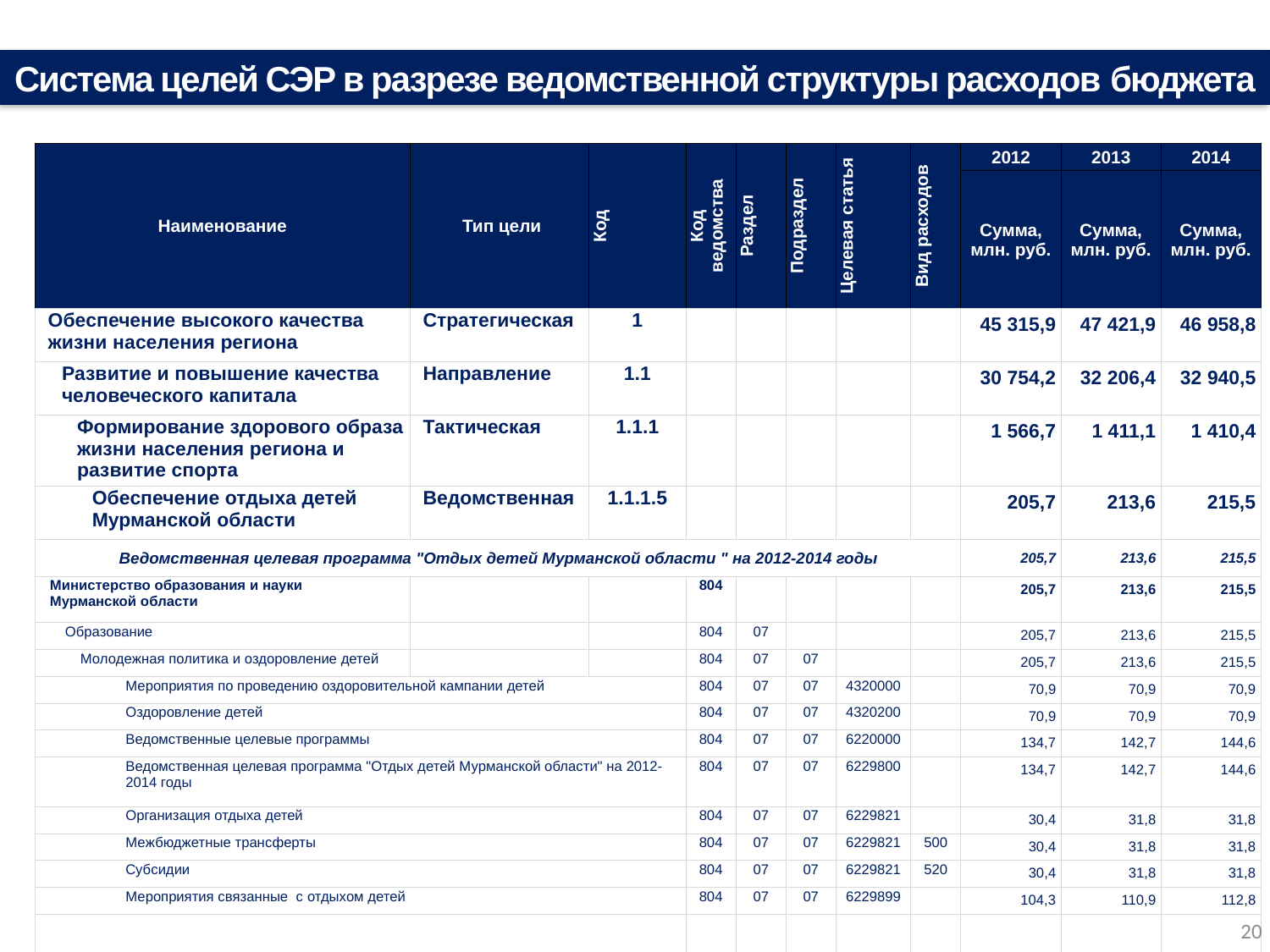

Система целей СЭР в разрезе ведомственной структуры расходов бюджета
| Наименование | Тип цели |  | Код | Код ведомства | Раздел | Подраздел | Целевая статья | Вид расходов | 2012 | 2013 | 2014 |
| --- | --- | --- | --- | --- | --- | --- | --- | --- | --- | --- | --- |
|  |  |  |  |  |  |  |  |  | Сумма, млн. руб. | Сумма, млн. руб. | Сумма, млн. руб. |
| Обеспечение высокого качества жизни населения региона | Стратегическая |  | 1 |  |  |  |  |  | 45 315,9 | 47 421,9 | 46 958,8 |
| Развитие и повышение качества человеческого капитала | Направление |  | 1.1 |  |  |  |  |  | 30 754,2 | 32 206,4 | 32 940,5 |
| Формирование здорового образа жизни населения региона и развитие спорта | Тактическая |  | 1.1.1 |  |  |  |  |  | 1 566,7 | 1 411,1 | 1 410,4 |
| Обеспечение отдыха детей Мурманской области | Ведомственная |  | 1.1.1.5 |  |  |  |  |  | 205,7 | 213,6 | 215,5 |
| Ведомственная целевая программа "Отдых детей Мурманской области " на 2012-2014 годы |  |  |  |  |  |  |  |  | 205,7 | 213,6 | 215,5 |
| Министерство образования и науки Мурманской области |  |  |  | 804 |  |  |  |  | 205,7 | 213,6 | 215,5 |
| Образование |  |  |  | 804 | 07 |  |  |  | 205,7 | 213,6 | 215,5 |
| Молодежная политика и оздоровление детей |  |  |  | 804 | 07 | 07 |  |  | 205,7 | 213,6 | 215,5 |
| Мероприятия по проведению оздоровительной кампании детей |  |  |  | 804 | 07 | 07 | 4320000 |  | 70,9 | 70,9 | 70,9 |
| Оздоровление детей |  |  |  | 804 | 07 | 07 | 4320200 |  | 70,9 | 70,9 | 70,9 |
| Ведомственные целевые программы |  |  |  | 804 | 07 | 07 | 6220000 |  | 134,7 | 142,7 | 144,6 |
| Ведомственная целевая программа "Отдых детей Мурманской области" на 2012-2014 годы |  |  |  | 804 | 07 | 07 | 6229800 |  | 134,7 | 142,7 | 144,6 |
| Организация отдыха детей |  |  |  | 804 | 07 | 07 | 6229821 |  | 30,4 | 31,8 | 31,8 |
| Межбюджетные трансферты |  |  |  | 804 | 07 | 07 | 6229821 | 500 | 30,4 | 31,8 | 31,8 |
| Субсидии |  |  |  | 804 | 07 | 07 | 6229821 | 520 | 30,4 | 31,8 | 31,8 |
| Мероприятия связанные с отдыхом детей |  |  |  | 804 | 07 | 07 | 6229899 |  | 104,3 | 110,9 | 112,8 |
| … |  |  |  |  |  |  |  |  |  |  |  |
| Итого: |  | Х | Х | Х | Х | Х | Х | Х | 45 315,9 | 47 421,9 | 46 958,8 |
20